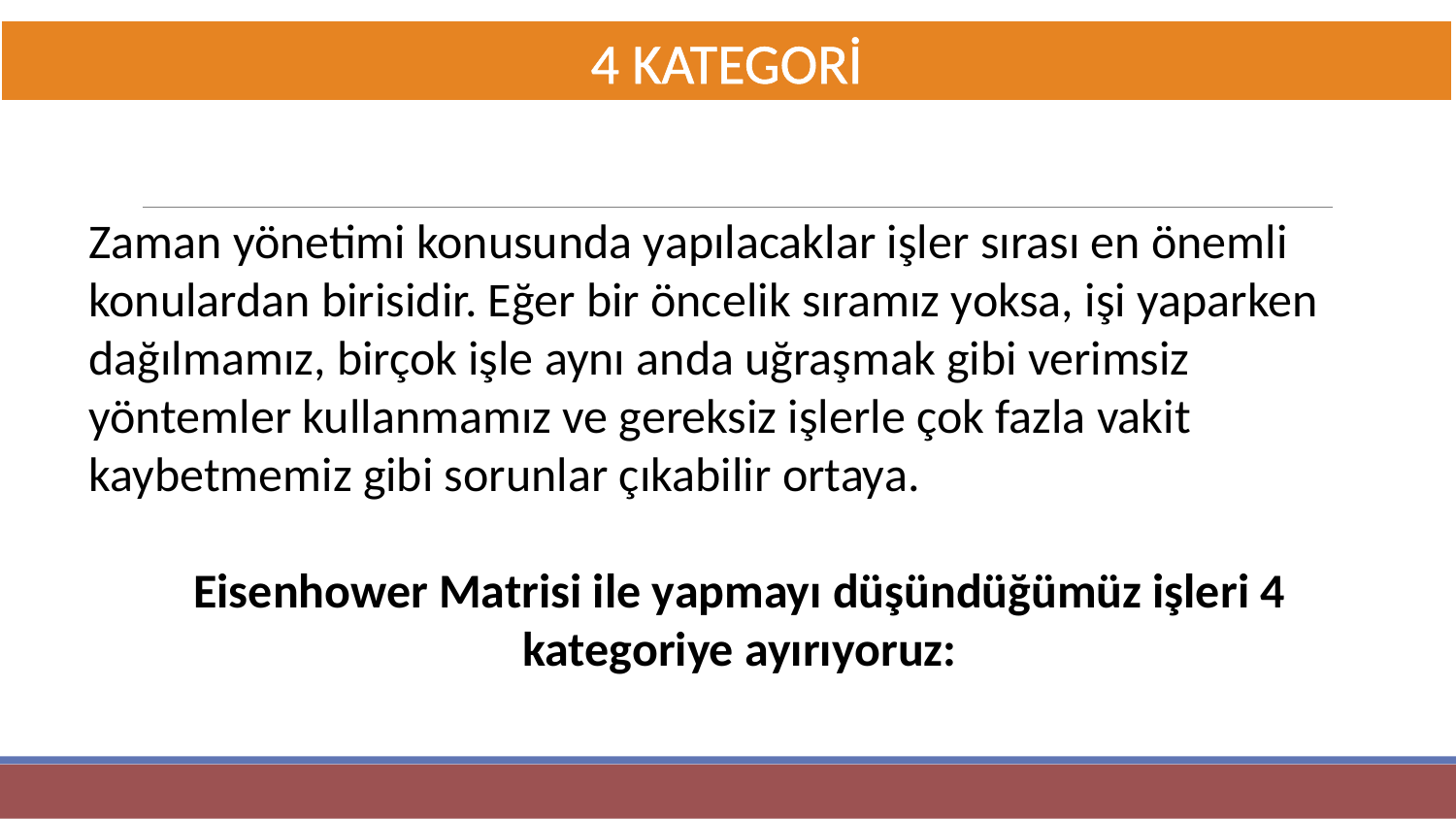

4 KATEGORİ
Zaman yönetimi konusunda yapılacaklar işler sırası en önemli konulardan birisidir. Eğer bir öncelik sıramız yoksa, işi yaparken dağılmamız, birçok işle aynı anda uğraşmak gibi verimsiz yöntemler kullanmamız ve gereksiz işlerle çok fazla vakit kaybetmemiz gibi sorunlar çıkabilir ortaya.

Eisenhower Matrisi ile yapmayı düşündüğümüz işleri 4 kategoriye ayırıyoruz: